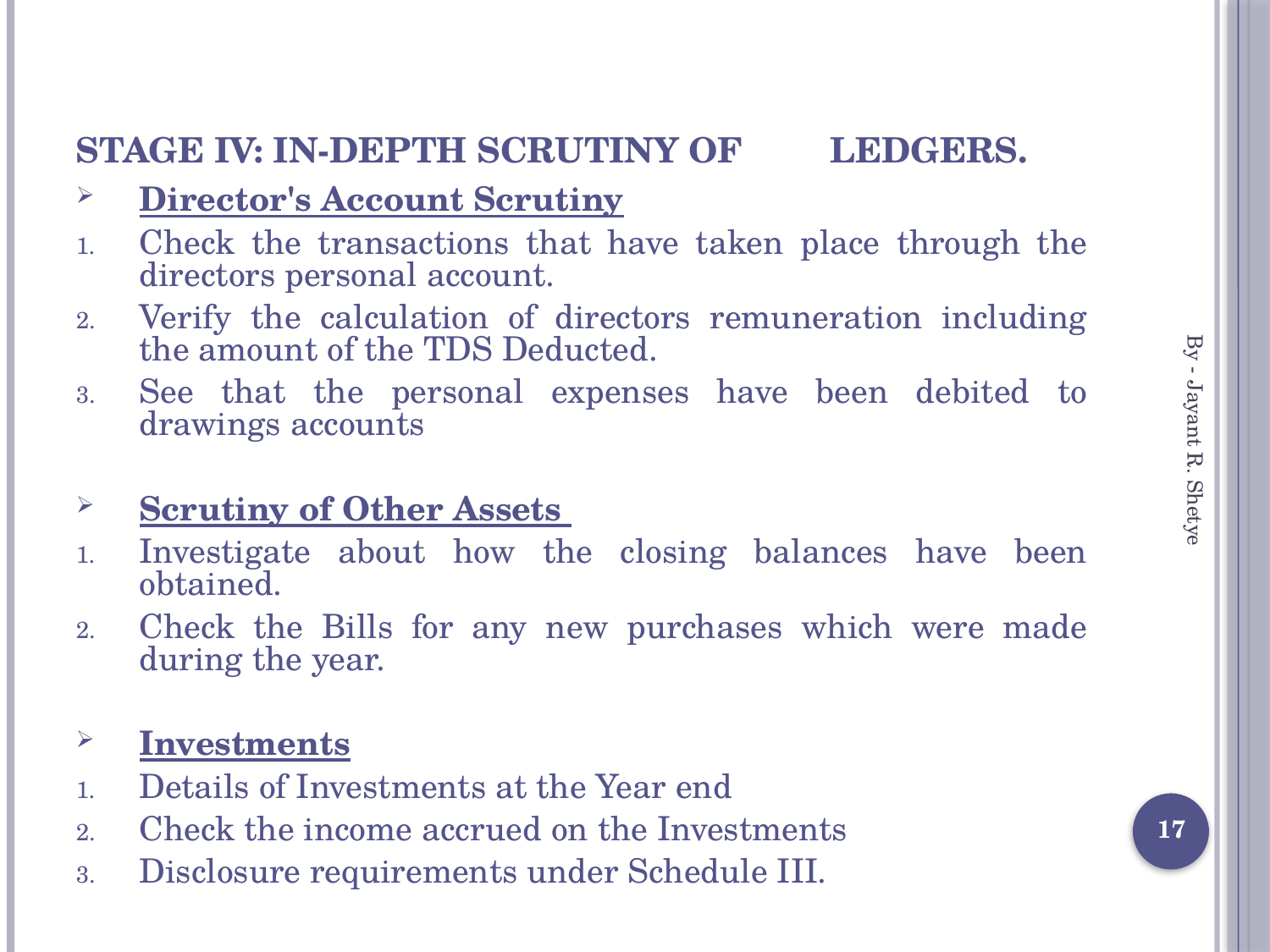

# Stage IV: In-depth Scrutiny of 			Ledgers.
Director's Account Scrutiny
Check the transactions that have taken place through the directors personal account.
Verify the calculation of directors remuneration including the amount of the TDS Deducted.
See that the personal expenses have been debited to drawings accounts

Scrutiny of Other Assets
Investigate about how the closing balances have been obtained.
Check the Bills for any new purchases which were made during the year.

Investments
Details of Investments at the Year end
Check the income accrued on the Investments
Disclosure requirements under Schedule III.

By - Jayant R. Shetye
17